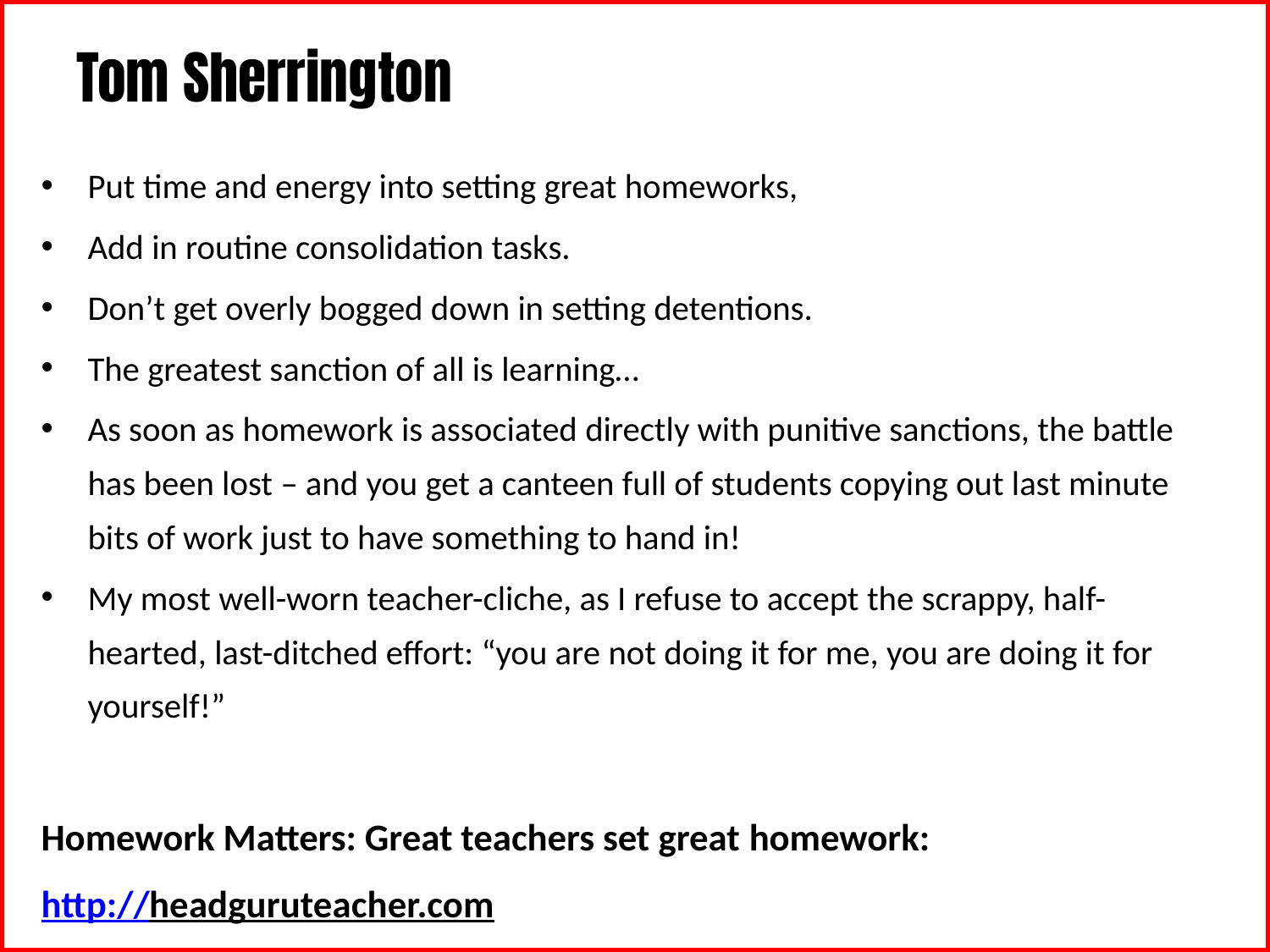

# Tom Sherrington
Put time and energy into setting great homeworks,
Add in routine consolidation tasks.
Don’t get overly bogged down in setting detentions.
The greatest sanction of all is learning…
As soon as homework is associated directly with punitive sanctions, the battle has been lost – and you get a canteen full of students copying out last minute bits of work just to have something to hand in!
My most well-worn teacher-cliche, as I refuse to accept the scrappy, half-hearted, last-ditched effort: “you are not doing it for me, you are doing it for yourself!”

Homework Matters: Great teachers set great homework:
http://headguruteacher.com

65